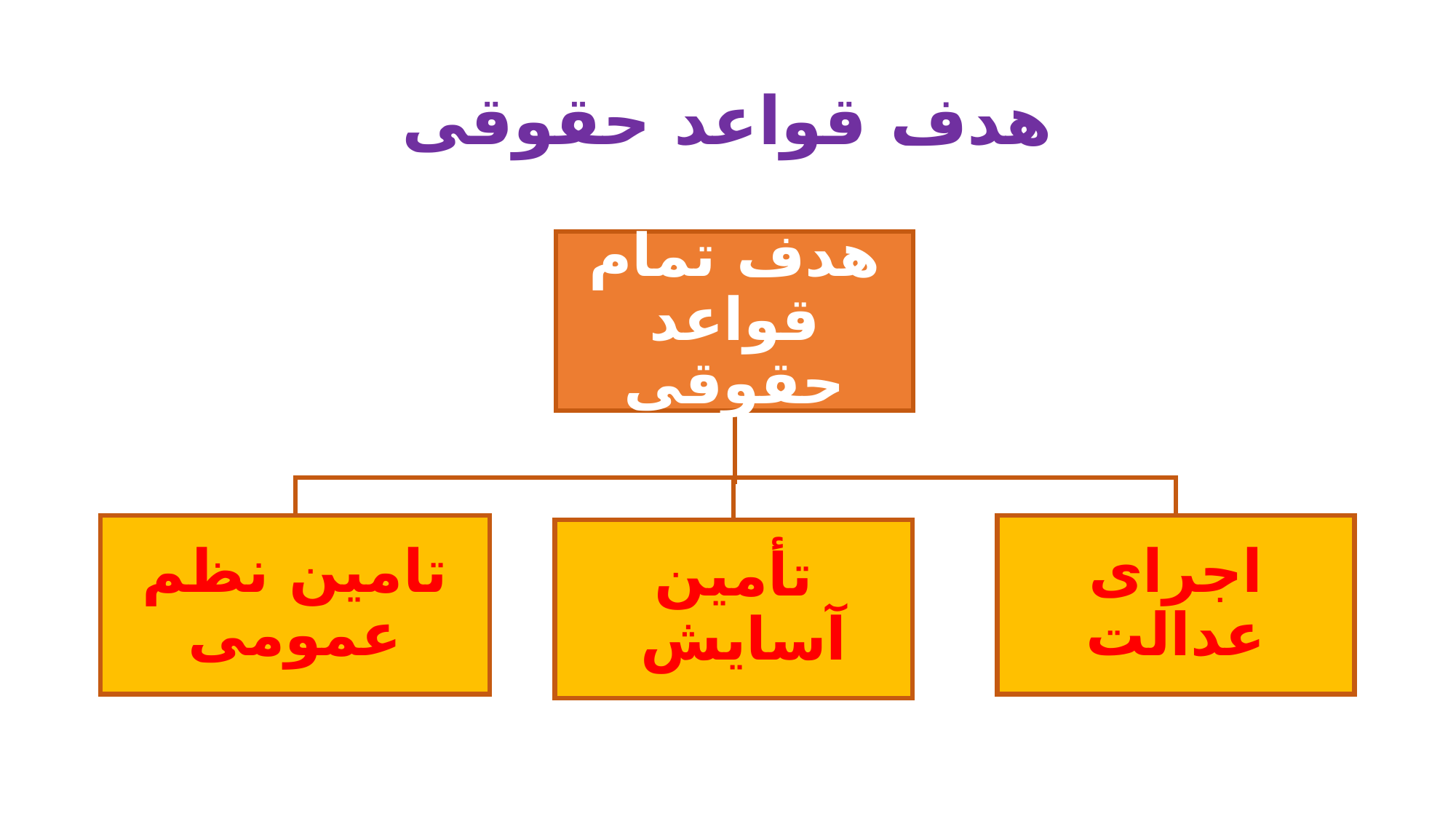

# هدف قواعد حقوقی
هدف تمام قواعد حقوقی
تامین نظم عمومی
تأمین آسایش
اجرای عدالت